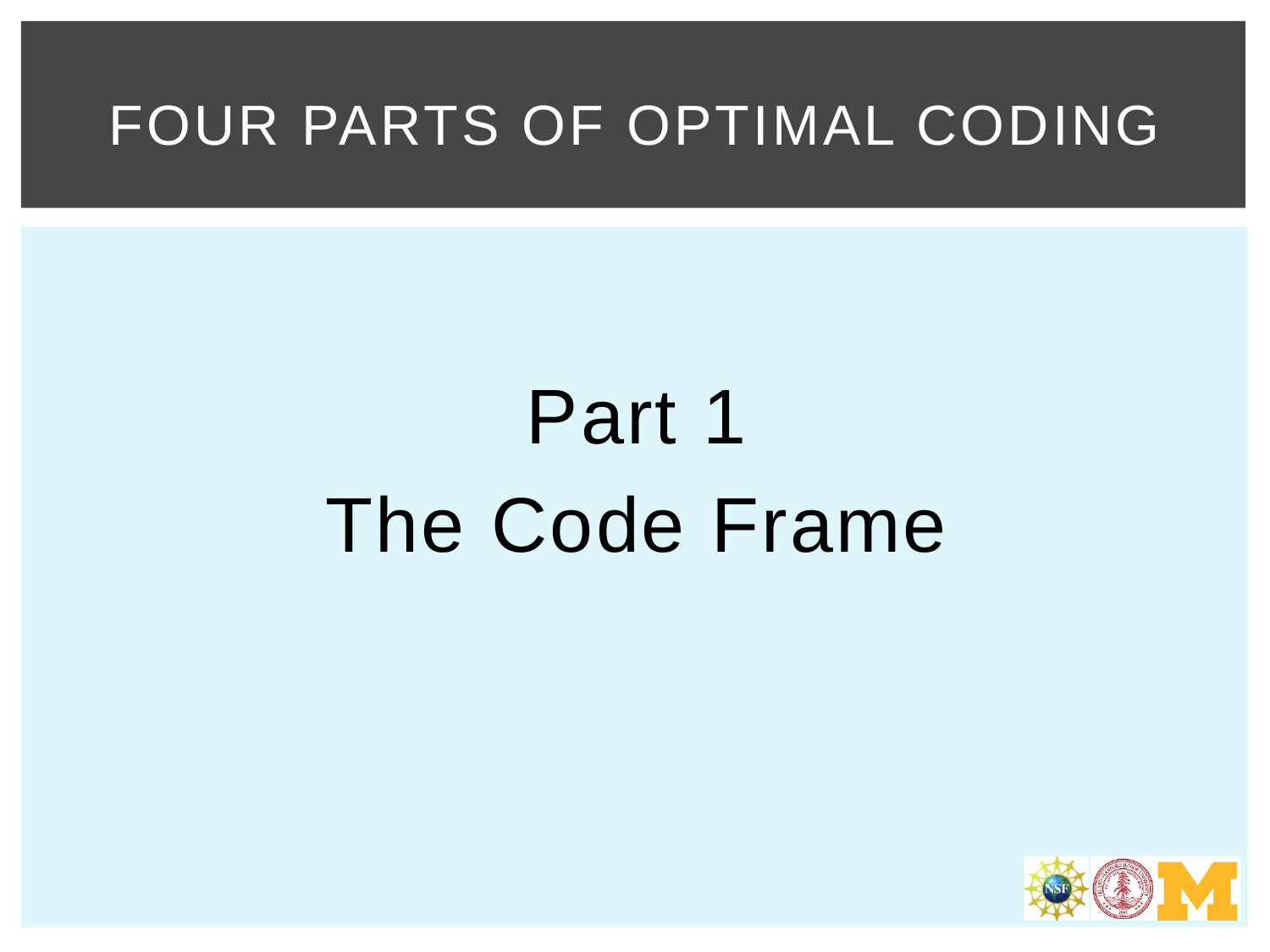

# four parts of optimal coding
Part 1
The Code Frame